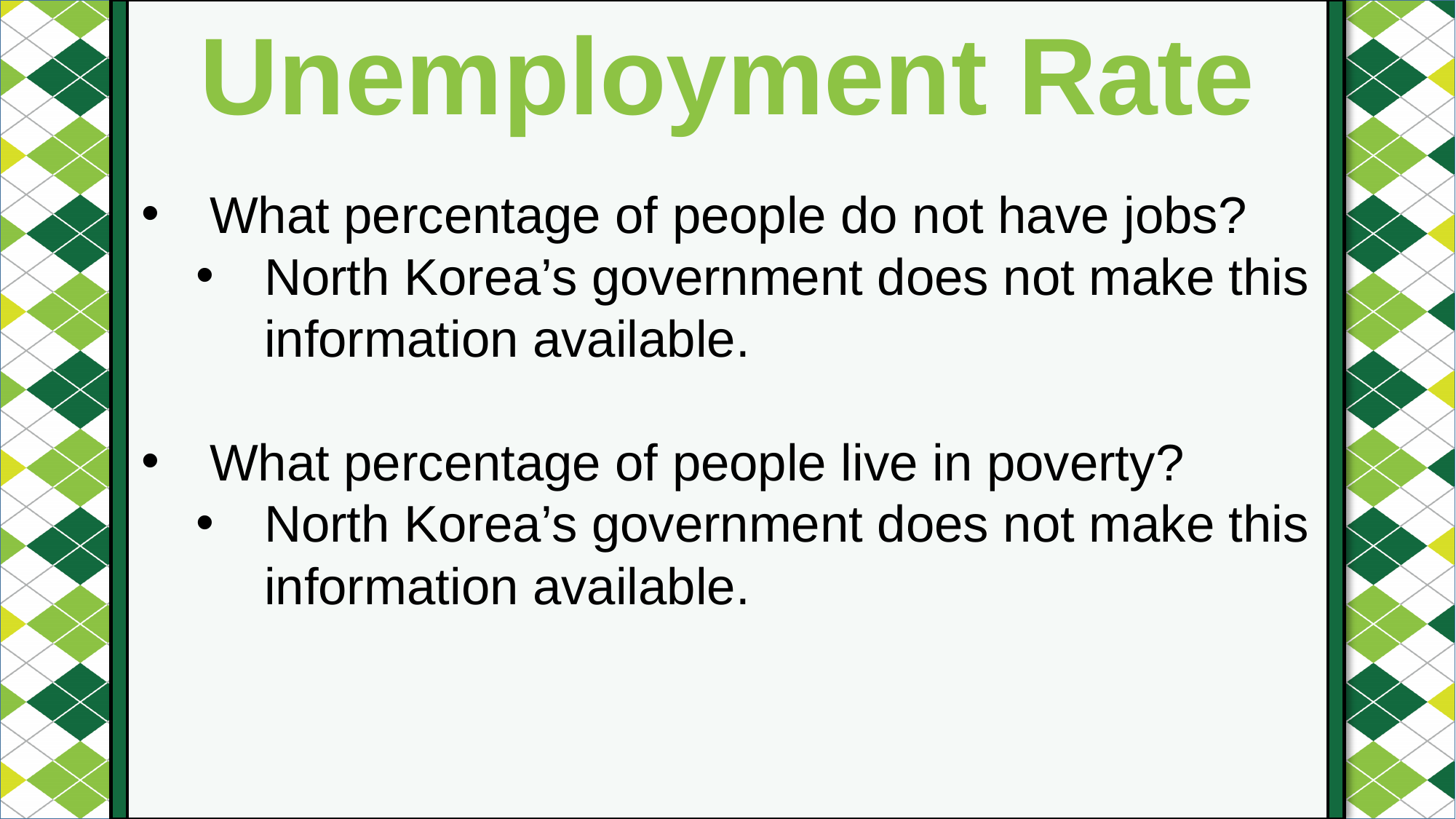

Unemployment Rate

#
What percentage of people do not have jobs?
North Korea’s government does not make this information available.

What percentage of people live in poverty?
North Korea’s government does not make this information available.